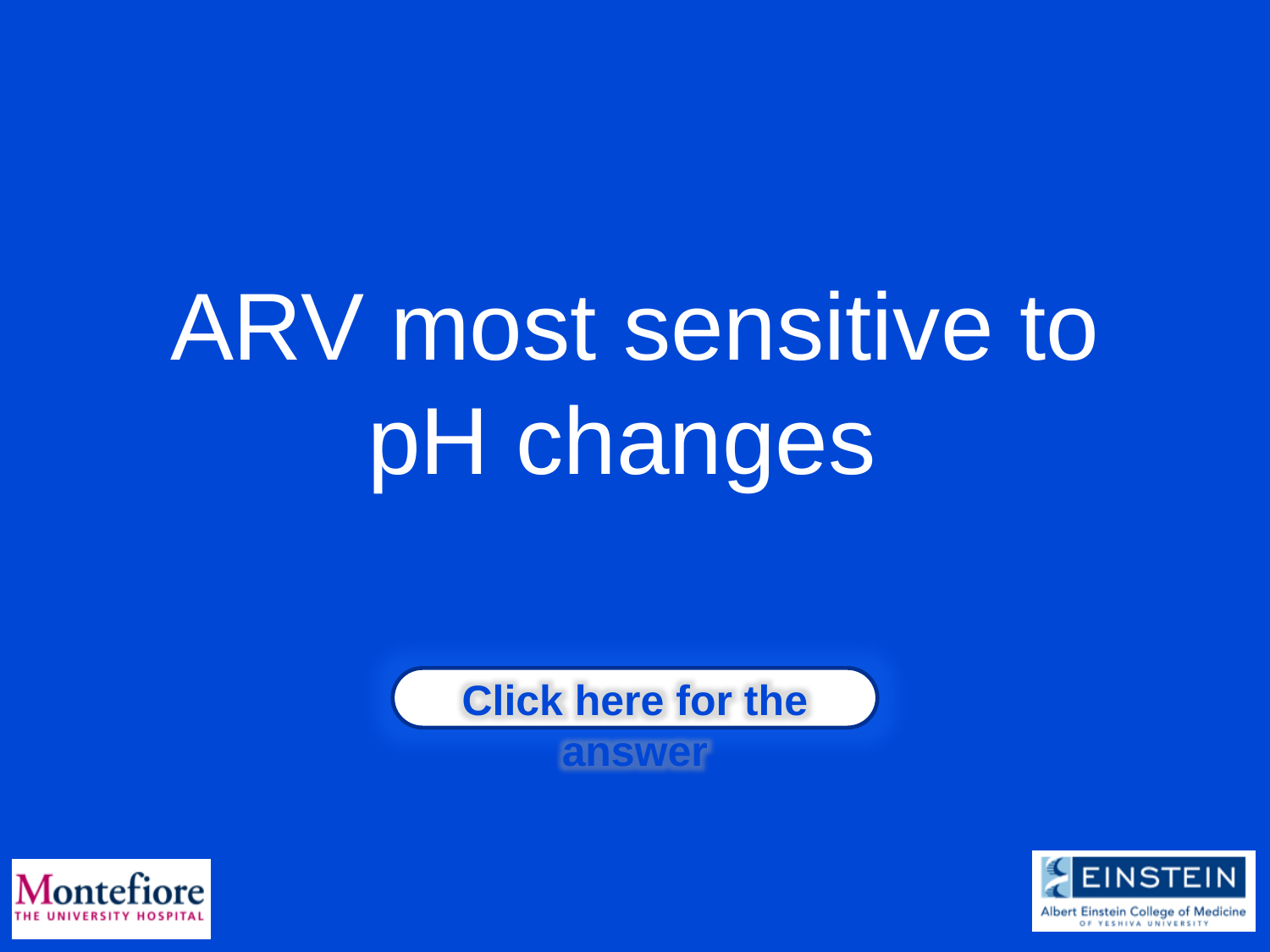

ARV most sensitive to pH changes
Click here for the answer